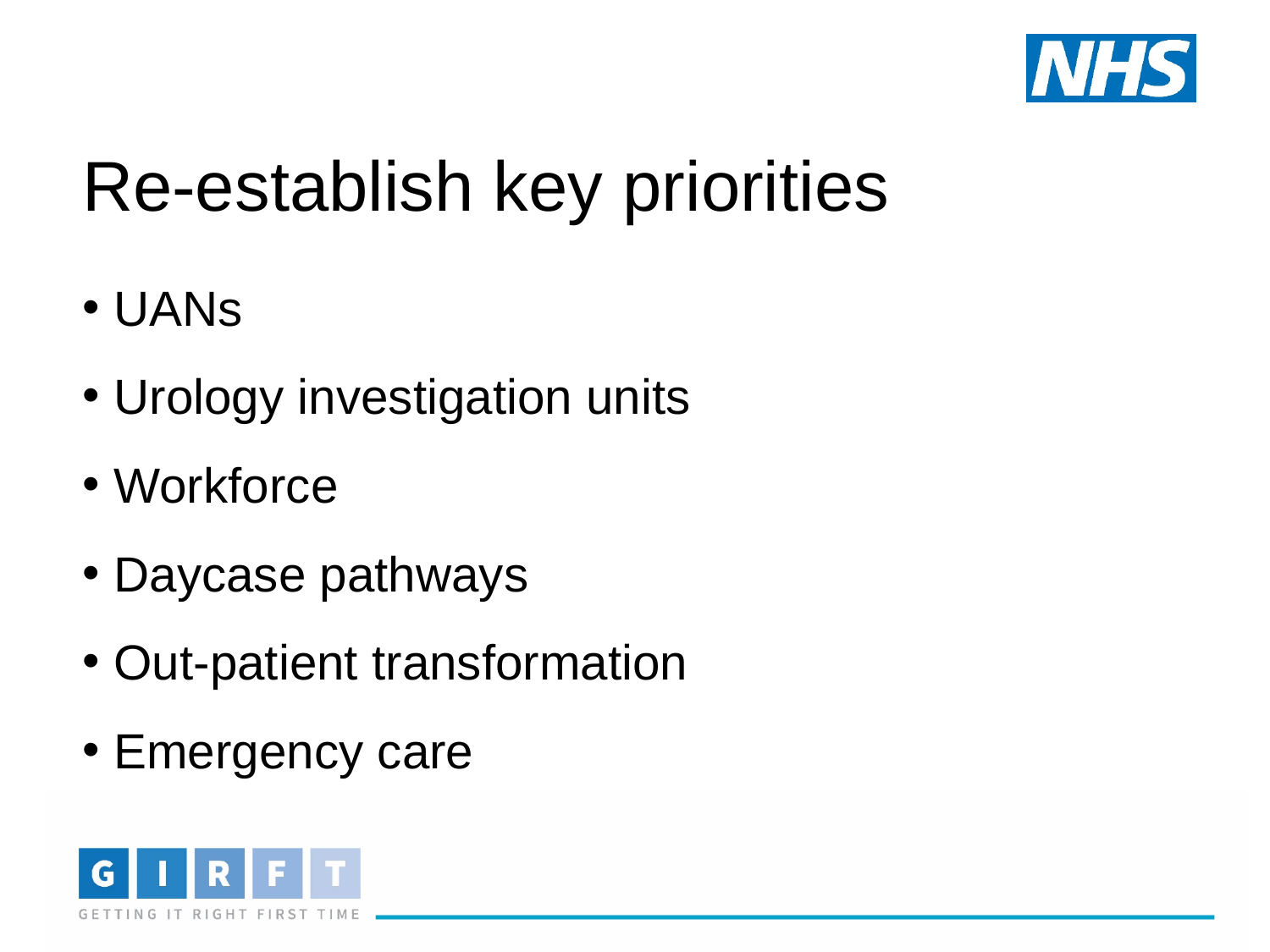

# Re-establish key priorities
UANs
Urology investigation units
Workforce
Daycase pathways
Out-patient transformation
Emergency care